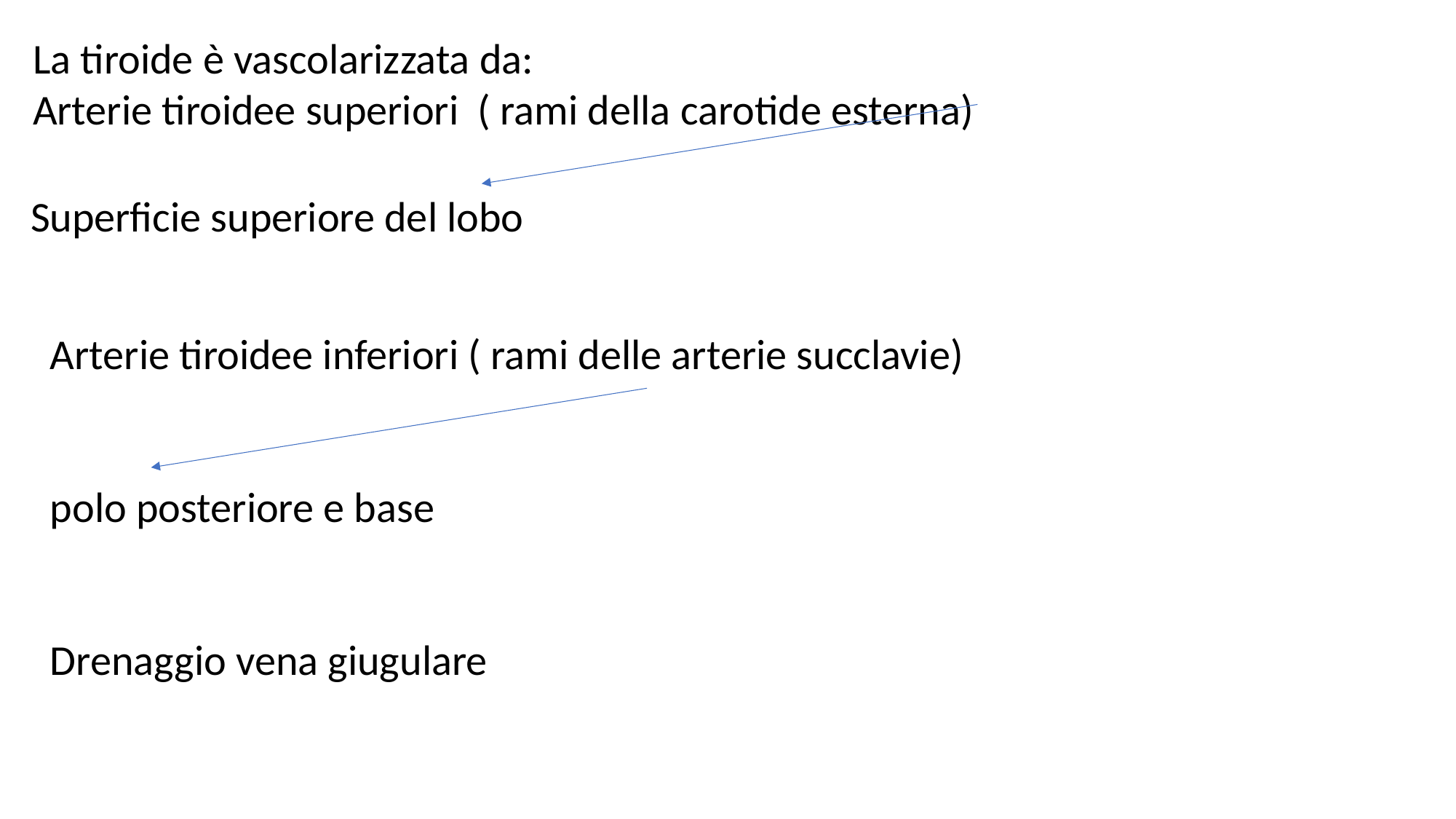

La tiroide è vascolarizzata da:
Arterie tiroidee superiori  ( rami della carotide esterna)
Superficie superiore del lobo
Arterie tiroidee inferiori ( rami delle arterie succlavie)

polo posteriore e base

Drenaggio vena giugulare